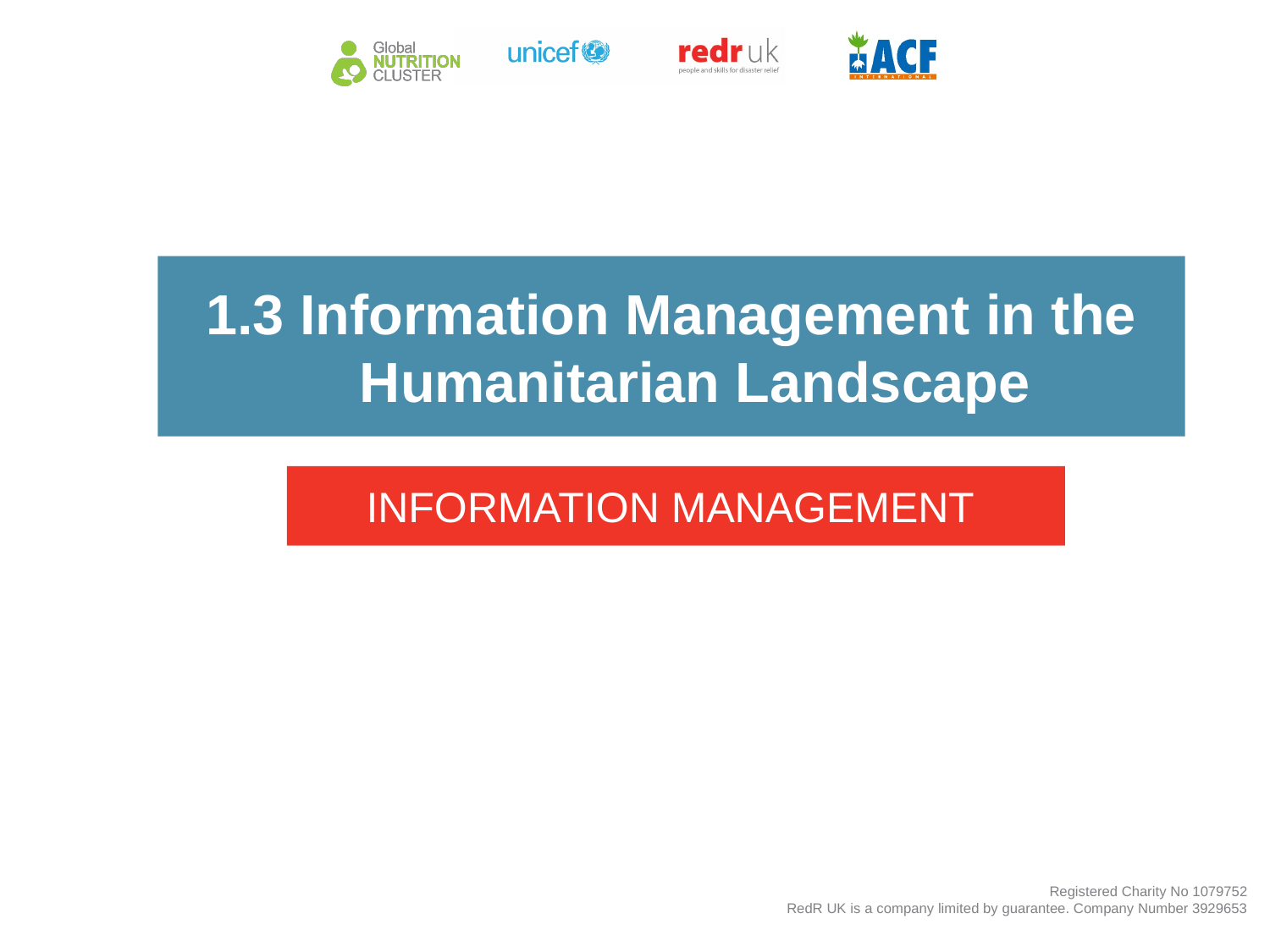

1.3 Information Management in the Humanitarian Landscape
INFORMATION MANAGEMENT